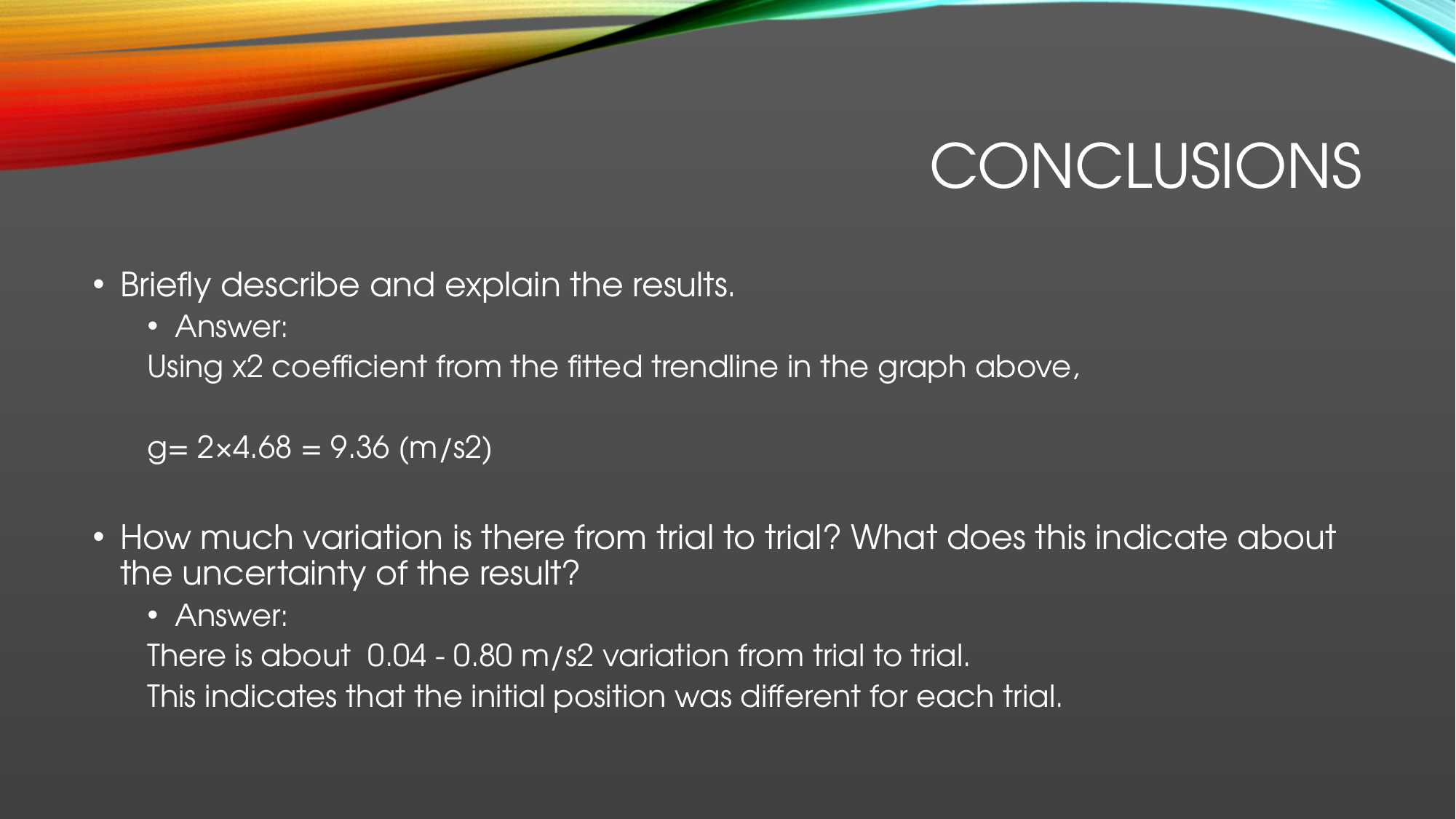

# Conclusions
Briefly describe and explain the results.
Answer:
Using x2 coefficient from the fitted trendline in the graph above,

g= 2×4.68 = 9.36 (m/s2)

How much variation is there from trial to trial? What does this indicate about the uncertainty of the result?
Answer:
There is about  0.04 - 0.80 m/s2 variation from trial to trial.
This indicates that the initial position was different for each trial.